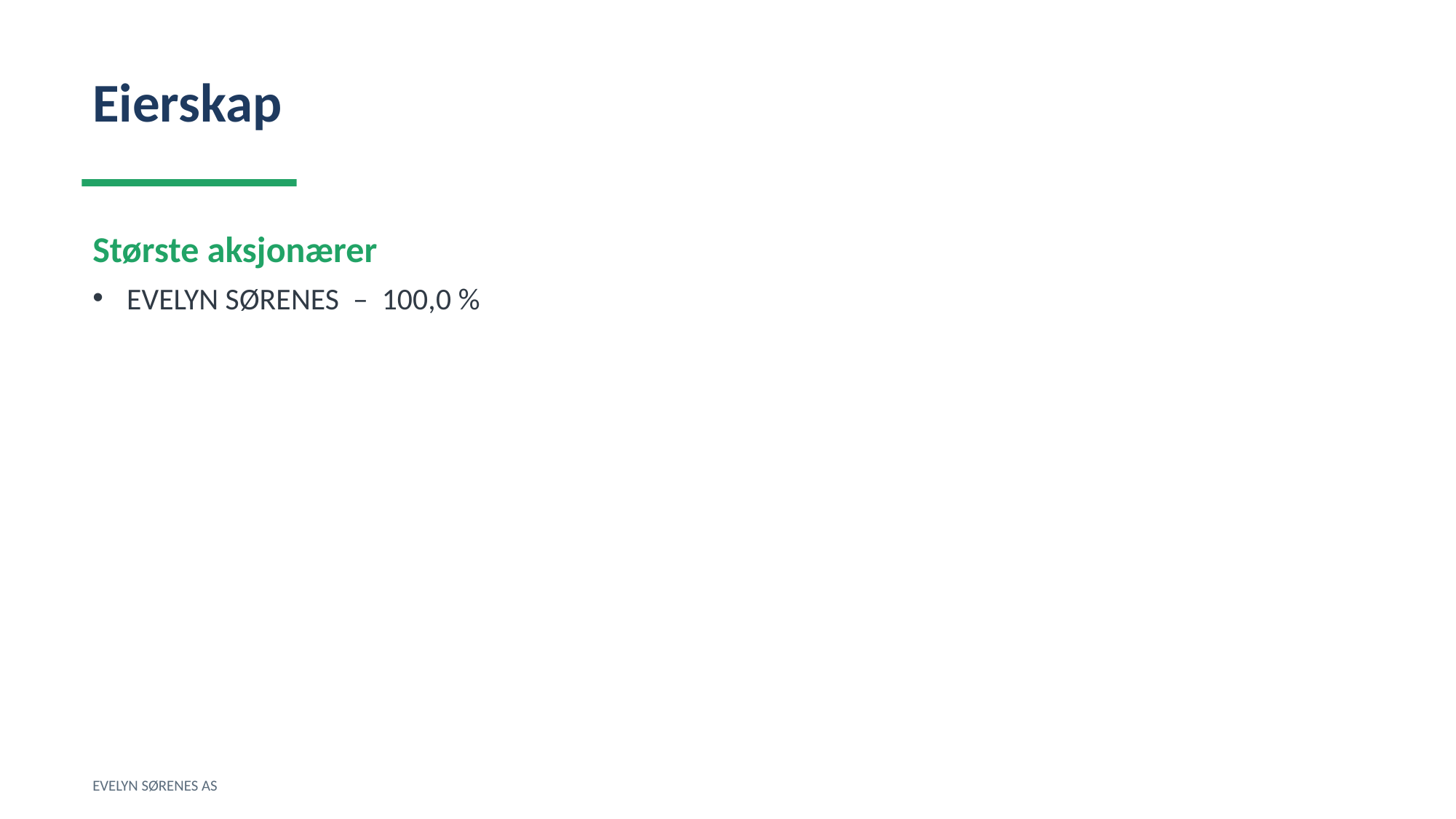

Eierskap

Største aksjonærer
EVELYN SØRENES  –  100,0 %
EVELYN SØRENES AS